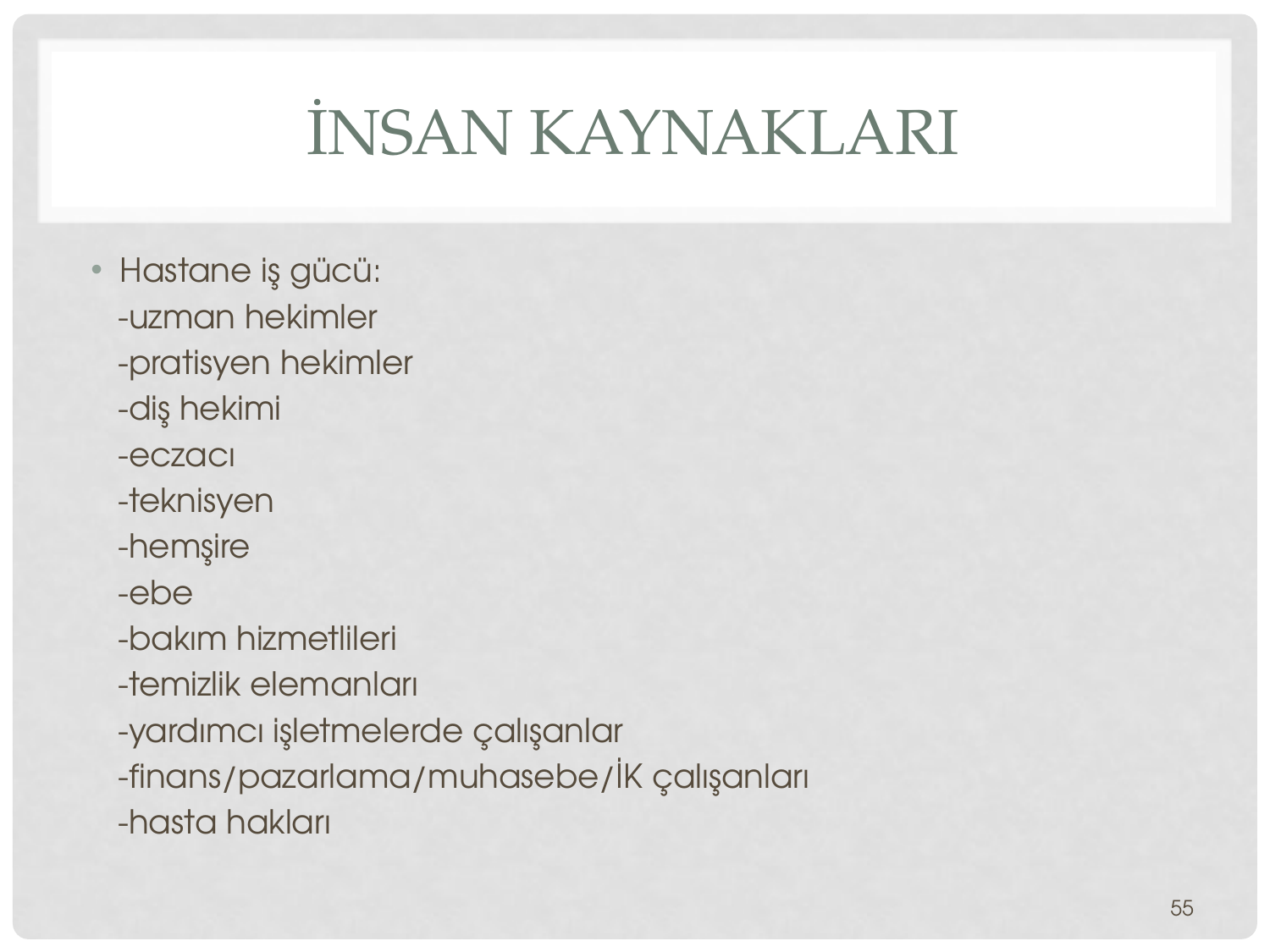

# İNSAN KAYNAKLARI
Hastane iş gücü:
   -uzman hekimler
   -pratisyen hekimler
   -diş hekimi
   -eczacı
   -teknisyen
   -hemşire
   -ebe
   -bakım hizmetlileri
   -temizlik elemanları
   -yardımcı işletmelerde çalışanlar
   -finans/pazarlama/muhasebe/İK çalışanları
   -hasta hakları

55